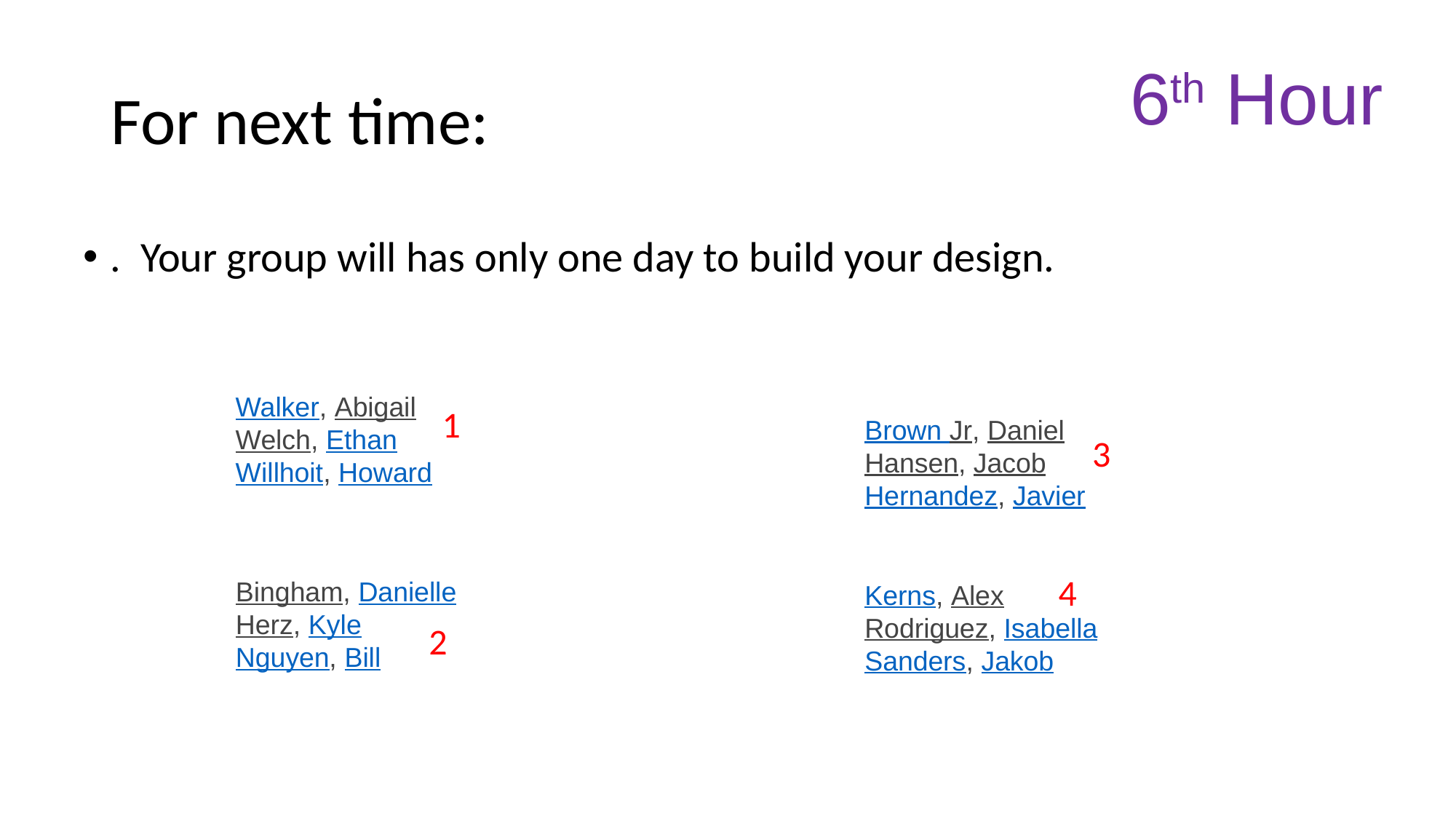

# For next time:
6th Hour

.  Your group will has only one day to build your design.
Walker, Abigail
Welch, Ethan
Willhoit, Howard
1
Brown Jr, Daniel
Hansen, Jacob
Hernandez, Javier
3
4
Bingham, Danielle
Herz, Kyle
Nguyen, Bill
Kerns, Alex
Rodriguez, Isabella
Sanders, Jakob
2